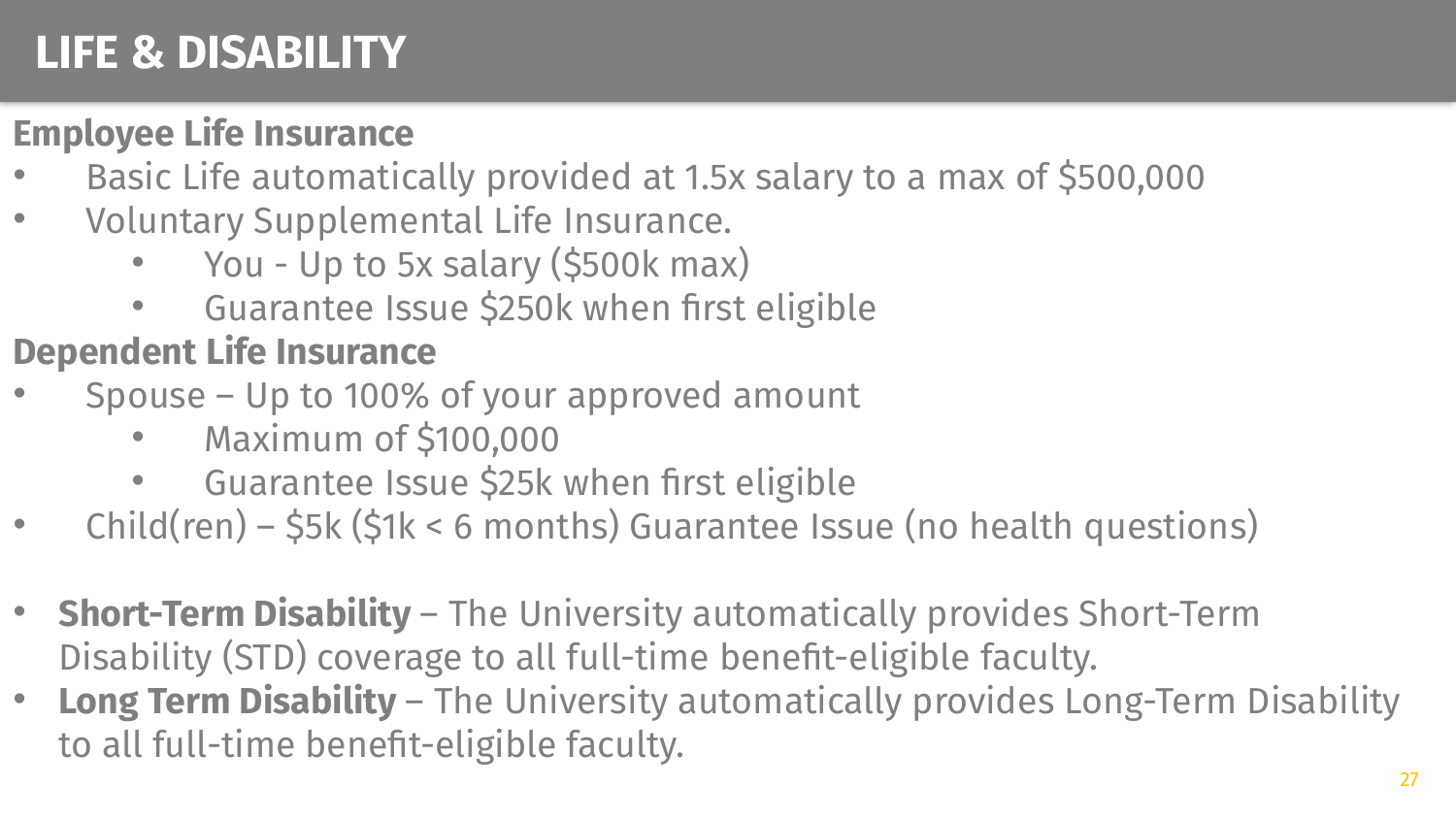

LIFE & DISABILITY
Employee Life Insurance
Basic Life automatically provided at 1.5x salary to a max of $500,000
Voluntary Supplemental Life Insurance.
You - Up to 5x salary ($500k max)
Guarantee Issue $250k when first eligible
Dependent Life Insurance
Spouse – Up to 100% of your approved amount
Maximum of $100,000
Guarantee Issue $25k when first eligible
Child(ren) – $5k ($1k < 6 months) Guarantee Issue (no health questions)

Short-Term Disability – The University automatically provides Short-Term Disability (STD) coverage to all full-time benefit-eligible faculty.
Long Term Disability – The University automatically provides Long-Term Disability to all full-time benefit-eligible faculty.

27